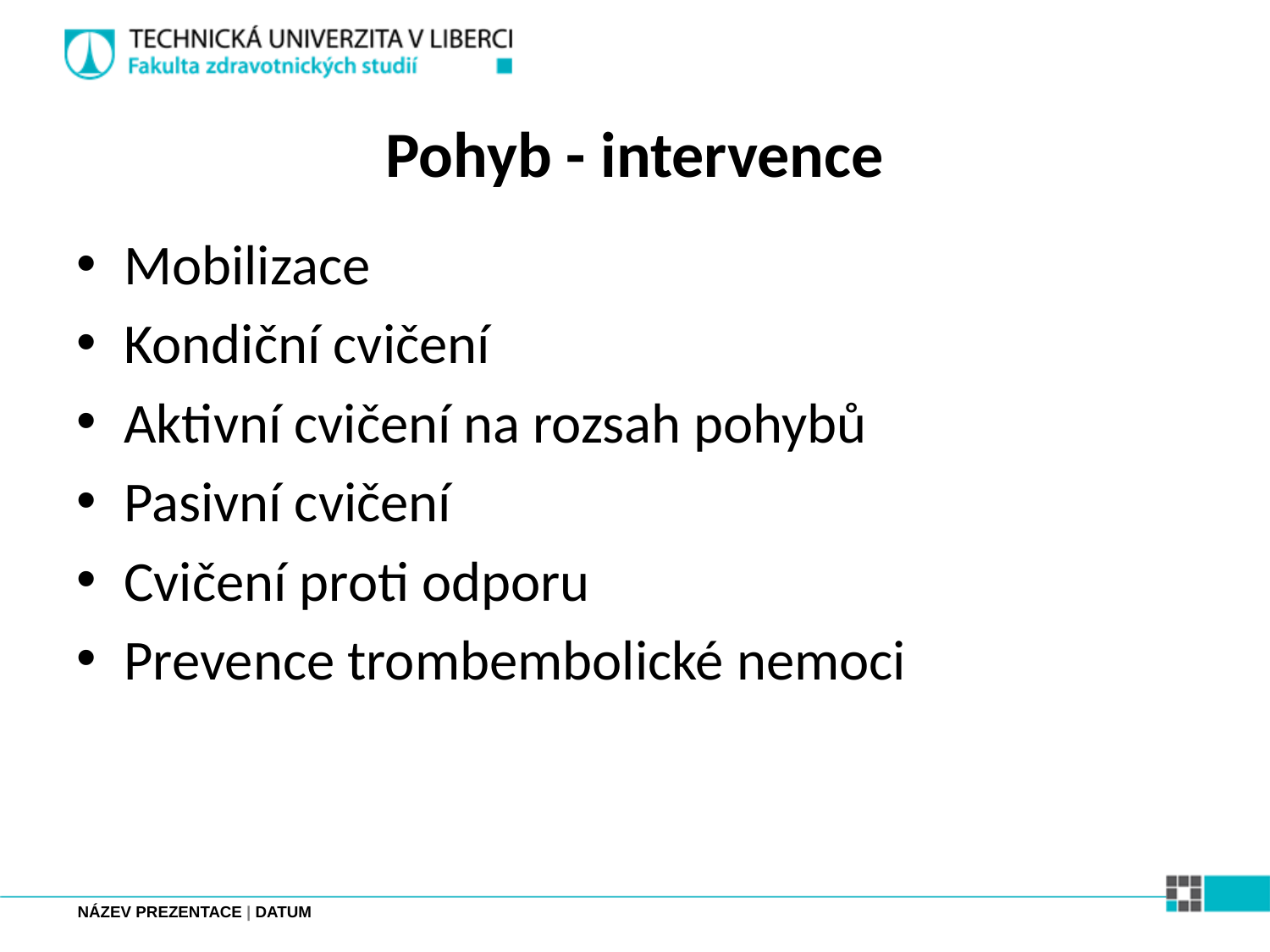

# Pohyb - intervence
Mobilizace
Kondiční cvičení
Aktivní cvičení na rozsah pohybů
Pasivní cvičení
Cvičení proti odporu
Prevence trombembolické nemoci

NÁZEV PREZENTACE | DATUM